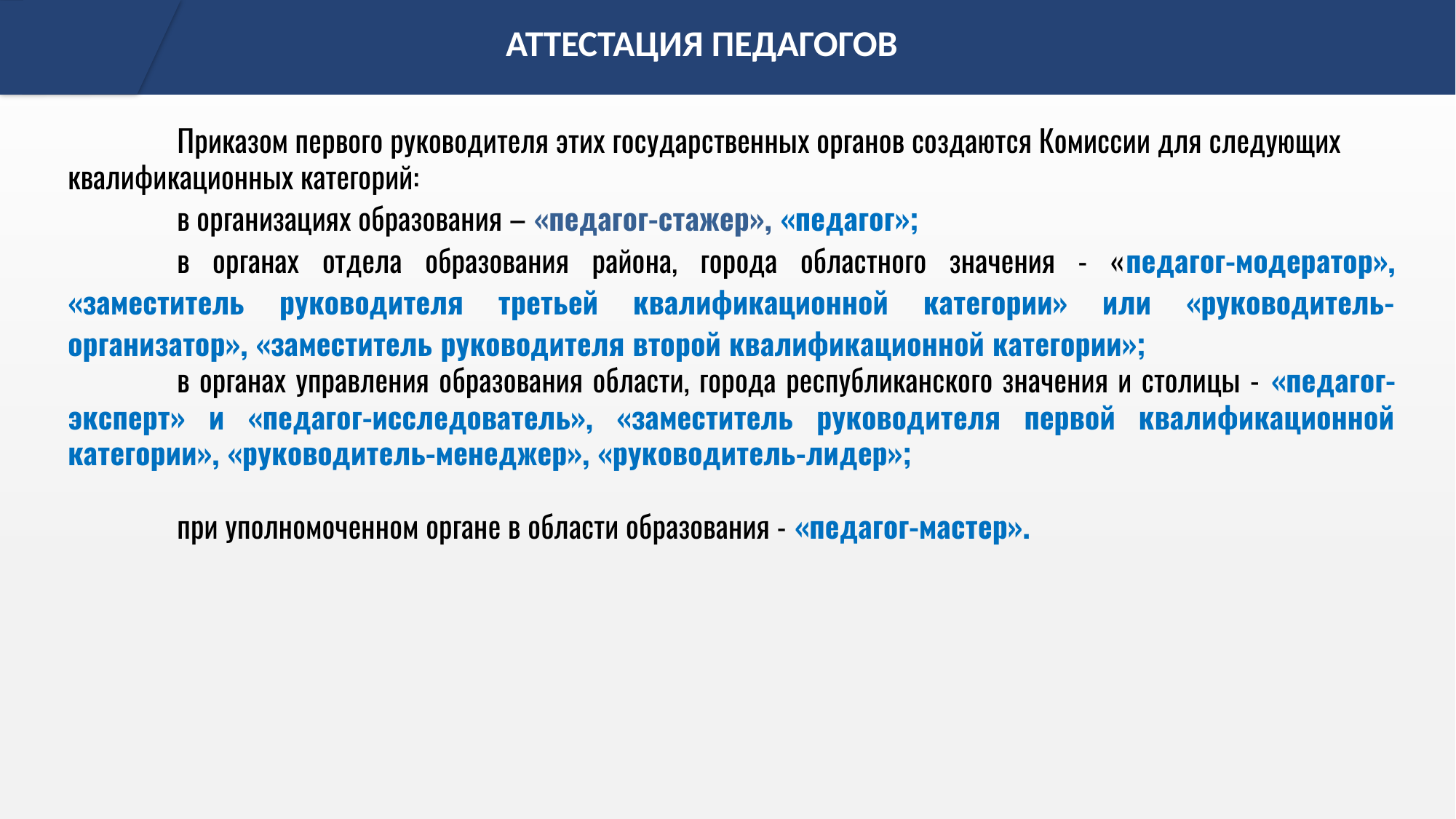

АТТЕСТАЦИЯ ПЕДАГОГОВ
	Приказом первого руководителя этих государственных органов создаются Комиссии для следующих квалификационных категорий:
	в организациях образования – «педагог-стажер», «педагог»;
	в органах отдела образования района, города областного значения - «педагог-модератор», «заместитель руководителя третьей квалификационной категории» или «руководитель-организатор», «заместитель руководителя второй квалификационной категории»;
	в органах управления образования области, города республиканского значения и столицы - «педагог-эксперт» и «педагог-исследователь», «заместитель руководителя первой квалификационной категории», «руководитель-менеджер», «руководитель-лидер»;

	при уполномоченном органе в области образования - «педагог-мастер».